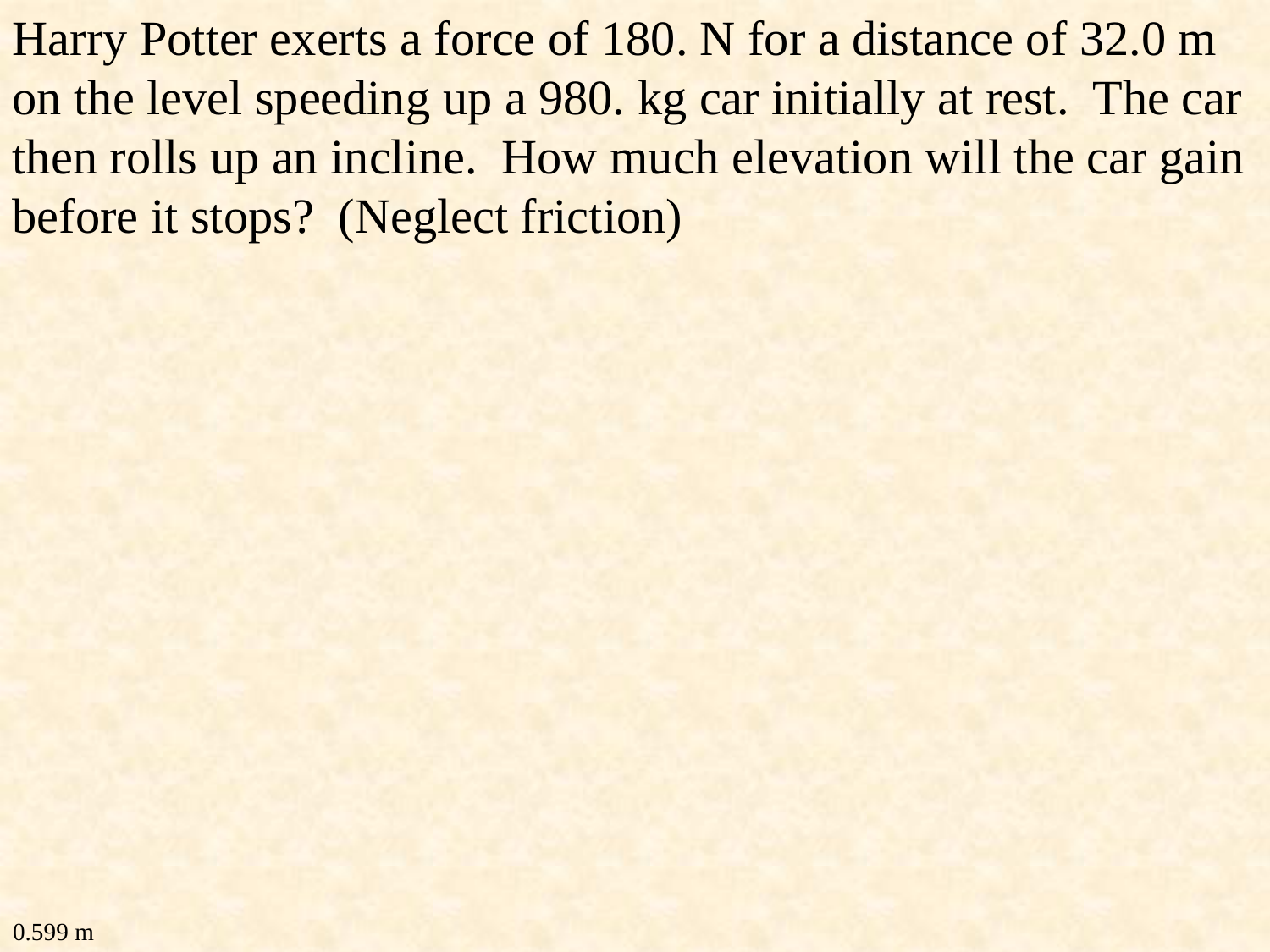

Harry Potter exerts a force of 180. N for a distance of 32.0 m on the level speeding up a 980. kg car initially at rest.  The car then rolls up an incline.  How much elevation will the car gain before it stops?  (Neglect friction)
0.599 m